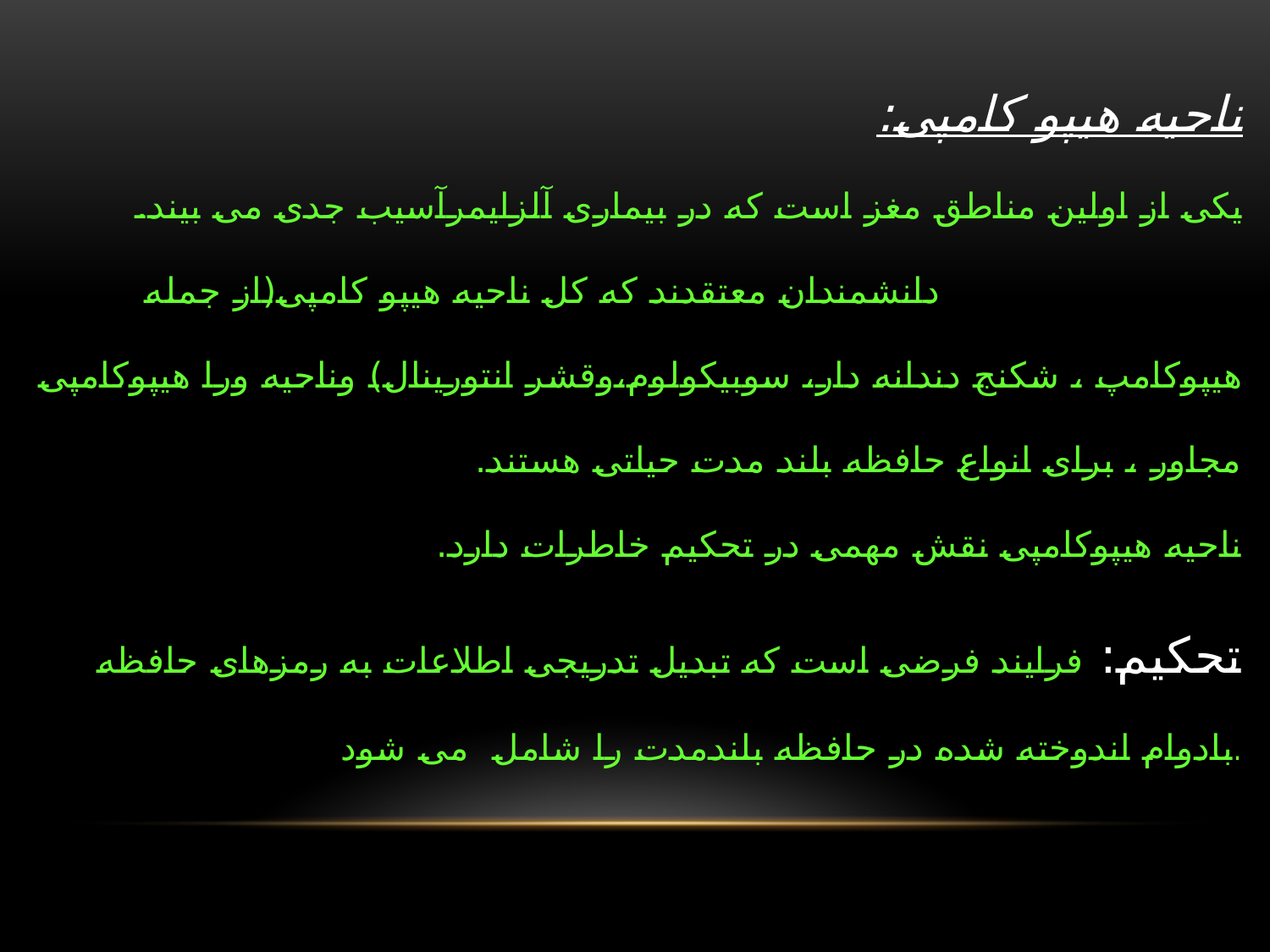

# ناحیه هیپو کامپی: یکی از اولین مناطق مغز است که در بیماری آلزایمرآسیب جدی می بیند.                                  دانشمندان معتقدند که کل ناحیه هیپو کامپی(از جمله هیپوکامپ ، شکنج دندانه دار، سوبیکولوم،وقشر انتورینال) وناحیه ورا هیپوکامپی مجاور ، برای انواع حافظه بلند مدت حیاتی هستند. ناحیه هیپوکامپی نقش مهمی در تحکیم خاطرات دارد. تحکیم: فرایند فرضی است که تبدیل تدریجی اطلاعات به رمزهای حافظه بادوام اندوخته شده در حافظه بلندمدت را شامل  می شود.